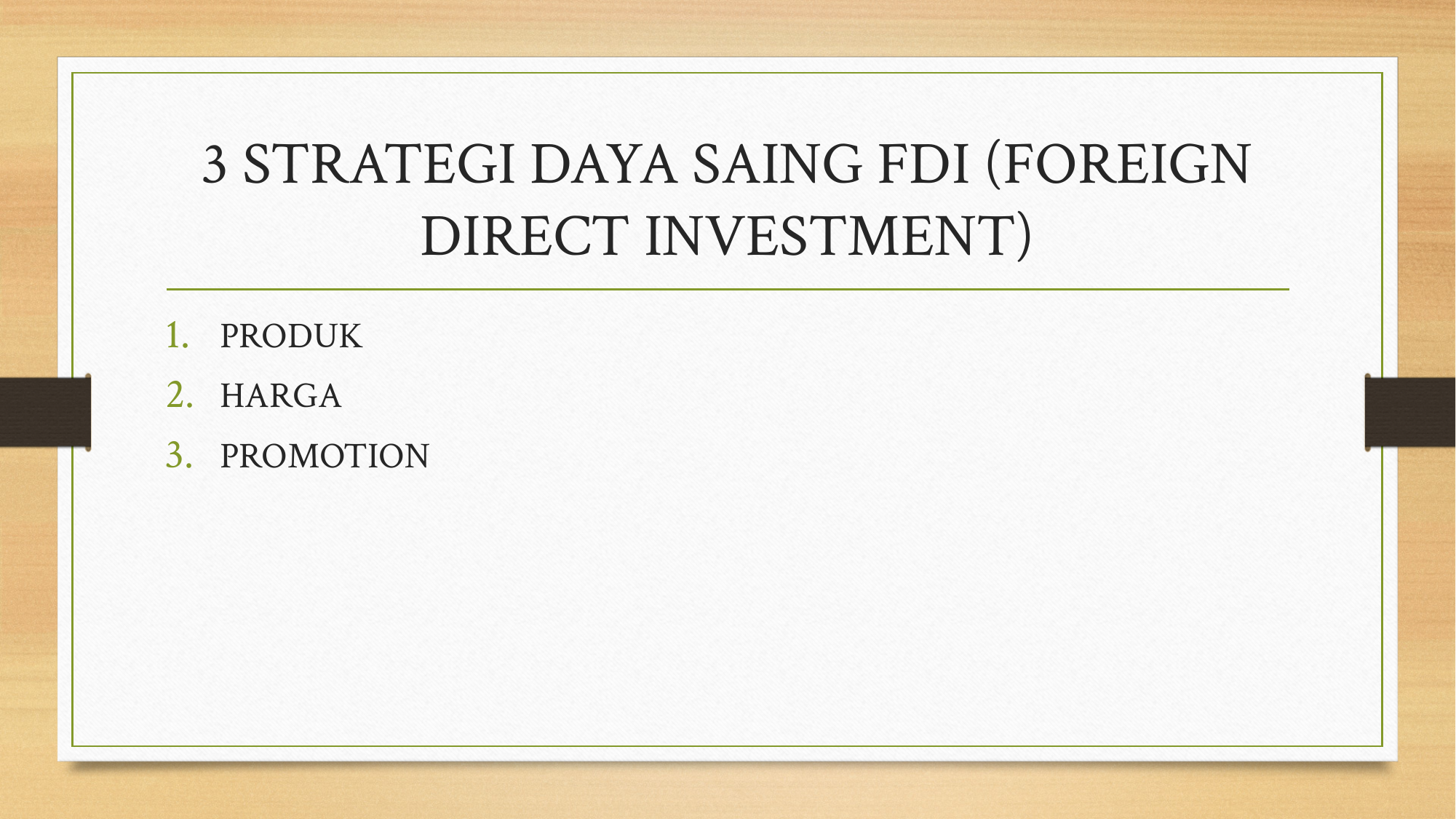

# 3 STRATEGI DAYA SAING FDI (FOREIGN DIRECT INVESTMENT)
PRODUK
HARGA
PROMOTION